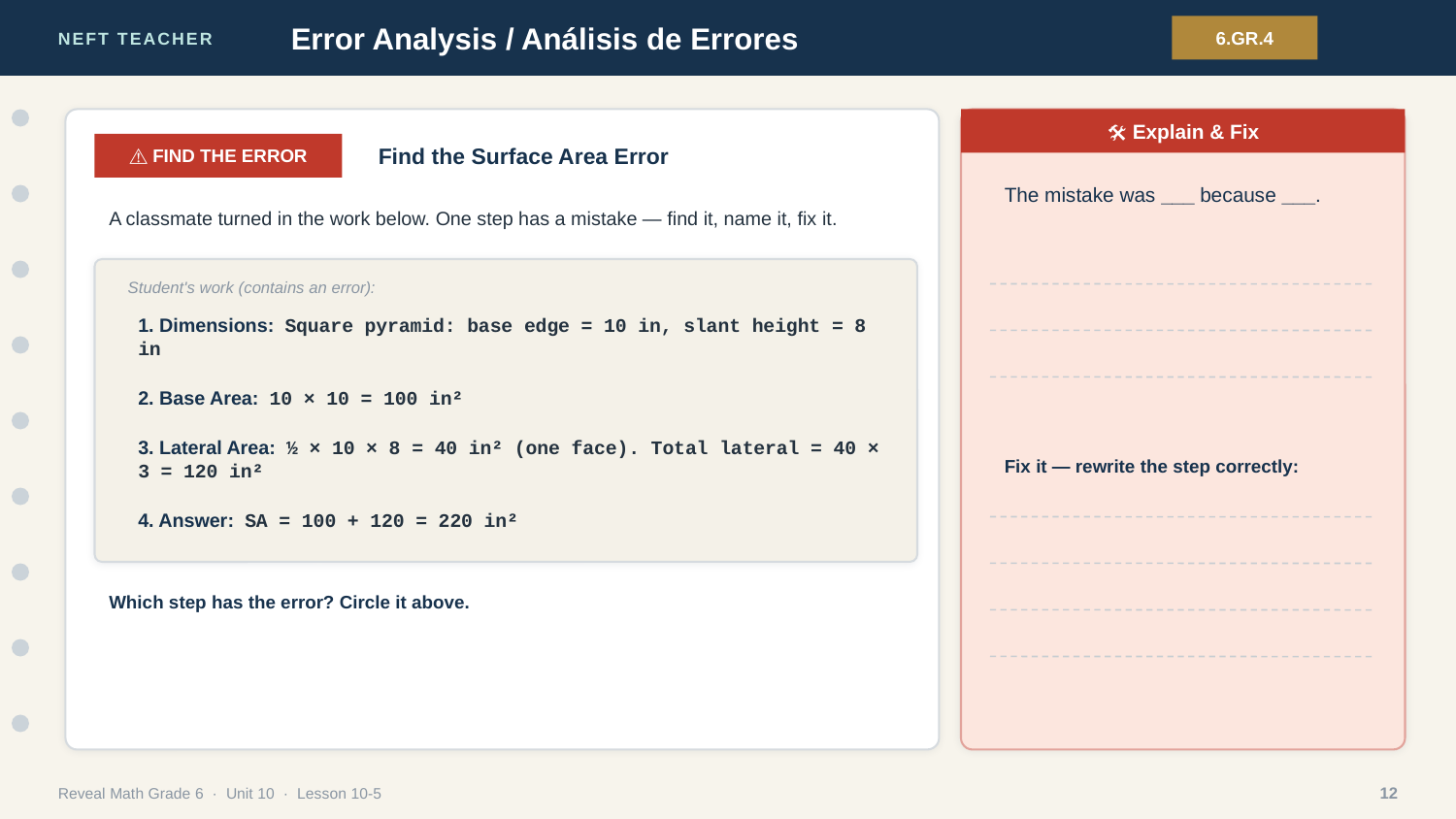

NEFT TEACHER
Error Analysis / Análisis de Errores
6.GR.4

🛠 Explain & Fix
⚠ FIND THE ERROR
Find the Surface Area Error
The mistake was ___ because ___.

A classmate turned in the work below. One step has a mistake — find it, name it, fix it.

Student's work (contains an error):

1. Dimensions:  Square pyramid: base edge = 10 in, slant height = 8 in

2. Base Area:  10 × 10 = 100 in²

3. Lateral Area:  ½ × 10 × 8 = 40 in² (one face). Total lateral = 40 × 3 = 120 in²
Fix it — rewrite the step correctly:

4. Answer:  SA = 100 + 120 = 220 in²

Which step has the error? Circle it above.

Reveal Math Grade 6  ·  Unit 10  ·  Lesson 10-5
12